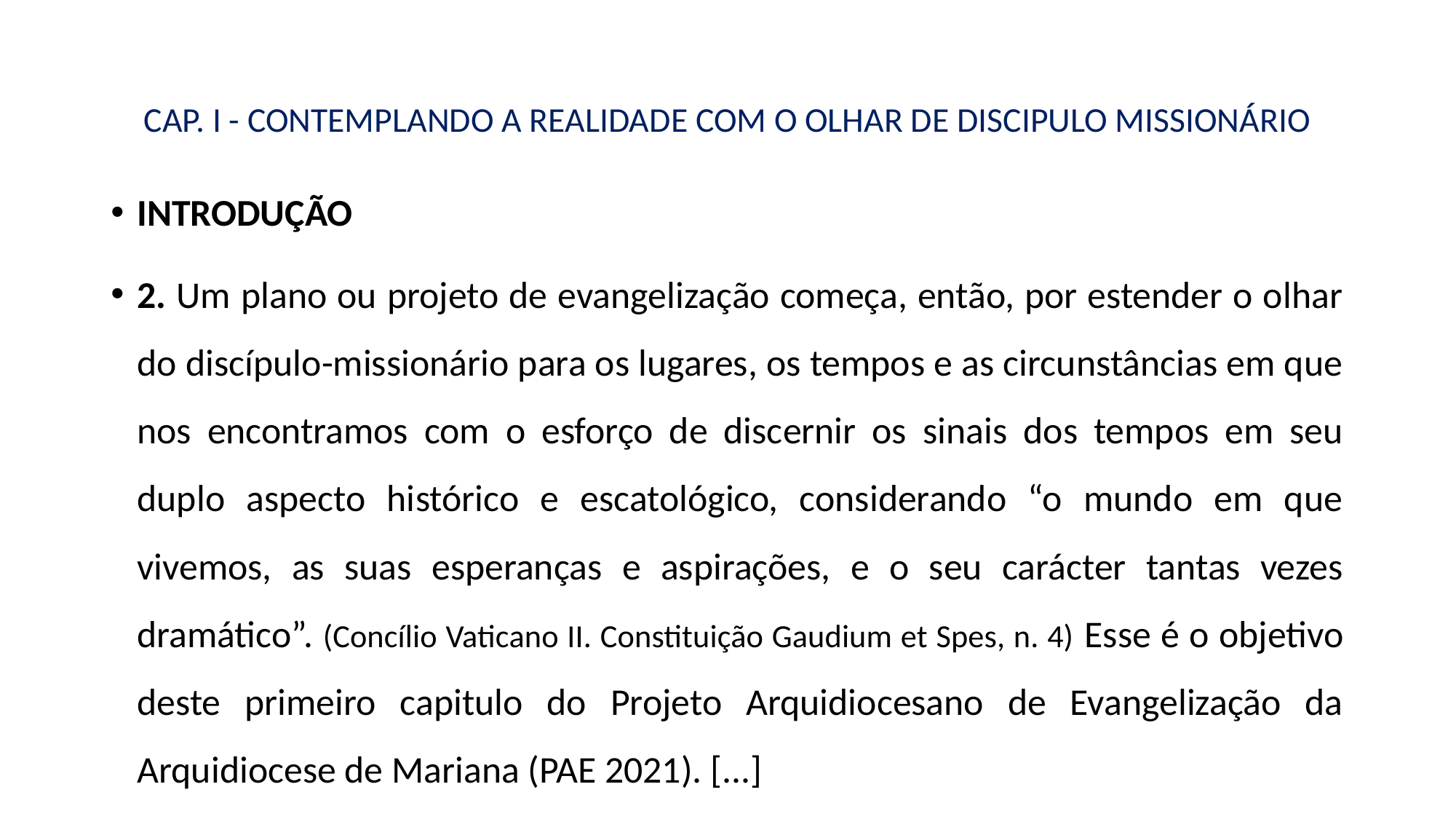

# CAP. I - CONTEMPLANDO A REALIDADE COM O OLHAR DE DISCIPULO MISSIONÁRIO
INTRODUÇÃO
2. Um plano ou projeto de evangelização começa, então, por estender o olhar do discípulo-missionário para os lugares, os tempos e as circunstâncias em que nos encontramos com o esforço de discernir os sinais dos tempos em seu duplo aspecto histórico e escatológico, considerando “o mundo em que vivemos, as suas esperanças e aspirações, e o seu carácter tantas vezes dramático”. (Concílio Vaticano II. Constituição Gaudium et Spes, n. 4) Esse é o objetivo deste primeiro capitulo do Projeto Arquidiocesano de Evangelização da Arquidiocese de Mariana (PAE 2021). [...]